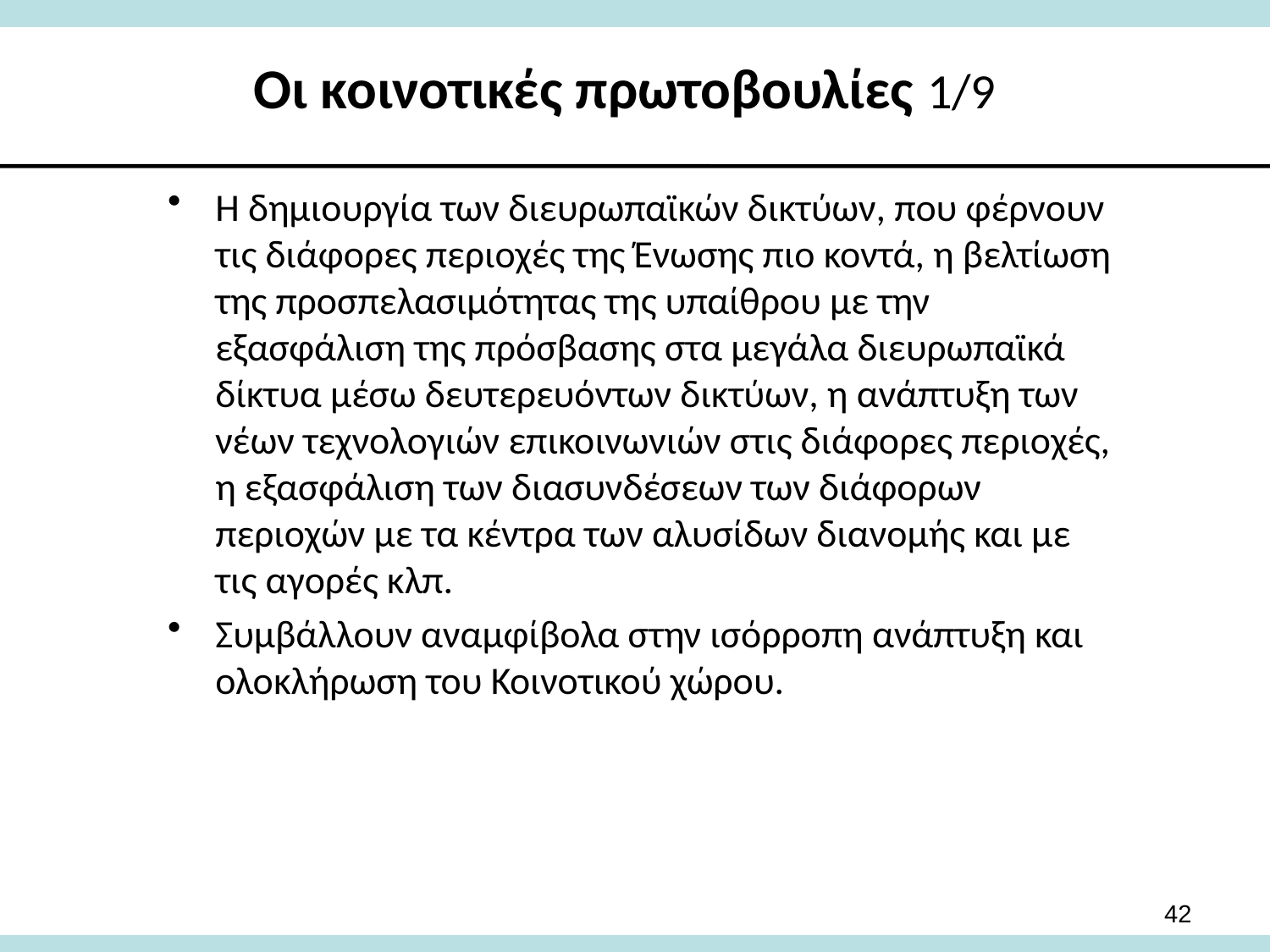

# Οι κοινοτικές πρωτοβουλίες 1/9
H δημιουργία των διευρωπαϊκών δικτύων, που φέρνουν τις διάφορες περιοχές της Ένωσης πιο κοντά, η βελτίωση της προσπελασιμότητας της υπαίθρου με την εξασφάλιση της πρόσβασης στα μεγάλα διευρωπαϊκά δίκτυα μέσω δευτερευόντων δικτύων, η ανάπτυξη των νέων τεχνολογιών επικοινωνιών στις διάφορες περιοχές, η εξασφάλιση των διασυνδέσεων των διάφορων περιοχών με τα κέντρα των αλυσίδων διανομής και με τις αγορές κλπ.
Συμβάλλουν αναμφίβολα στην ισόρροπη ανάπτυξη και ολοκλήρωση του Κοινοτικού χώρου.
42